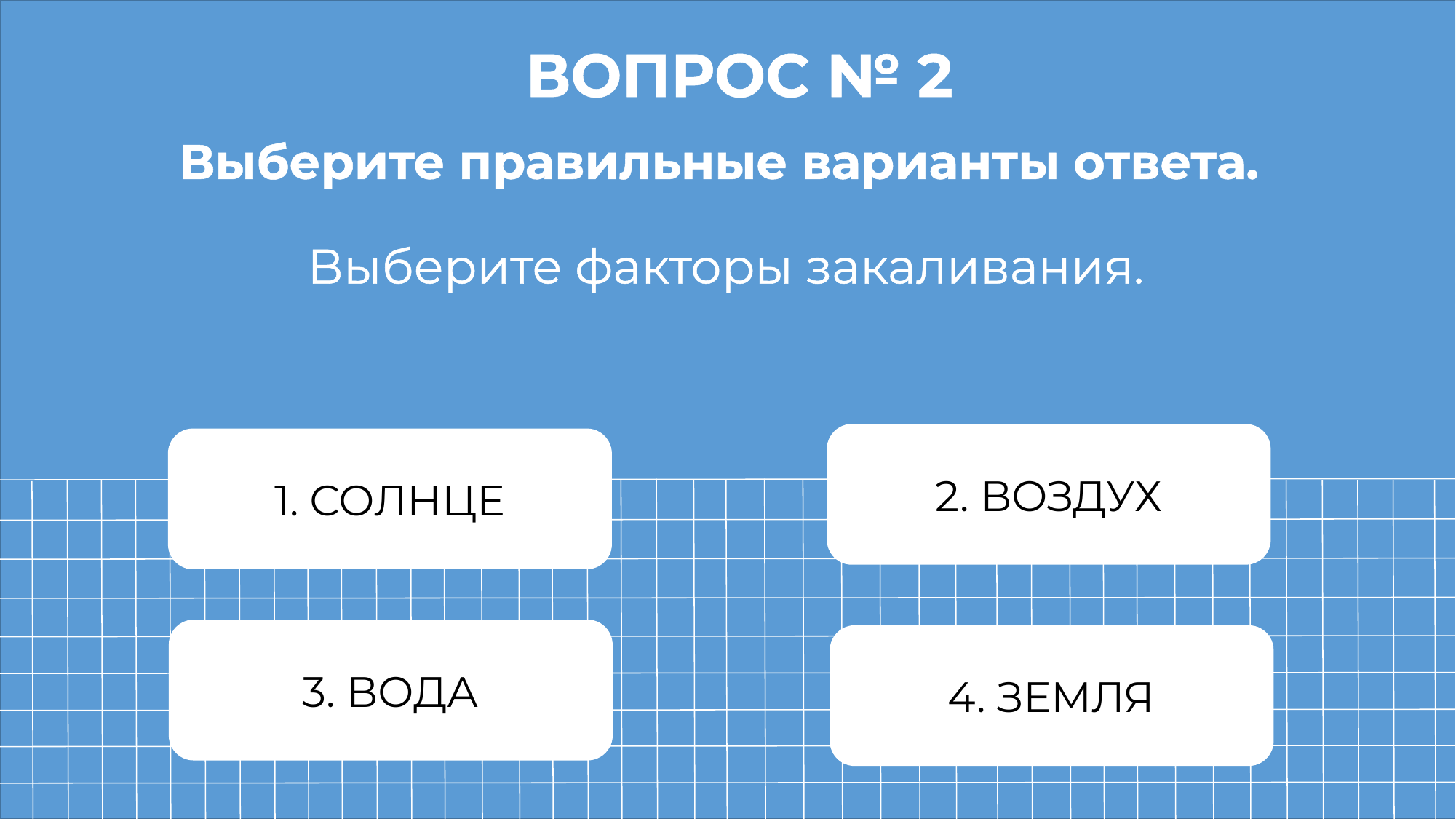

ВОПРОС № 2
Выберите правильные варианты ответа.
Выберите факторы закаливания.
2. ВОЗДУХ
1. СОЛНЦЕ
3. ВОДА
4. ЗЕМЛЯ